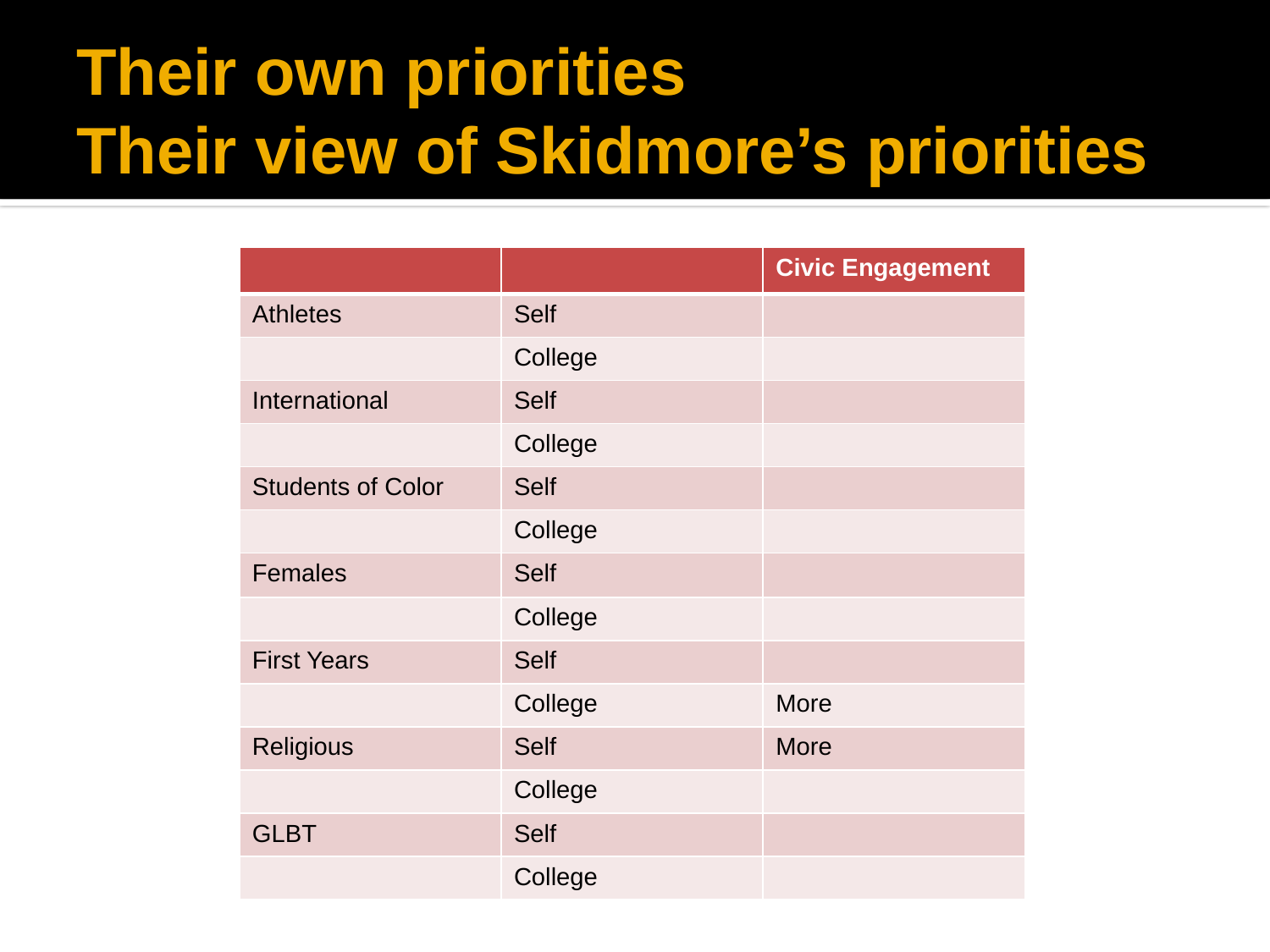

# Their own priorities Their view of Skidmore’s priorities
|  |  | Civic Engagement |
| --- | --- | --- |
| Athletes | Self |  |
|  | College |  |
| International | Self |  |
|  | College |  |
| Students of Color | Self |  |
|  | College |  |
| Females | Self |  |
|  | College |  |
| First Years | Self |  |
|  | College | More |
| Religious | Self | More |
|  | College |  |
| GLBT | Self |  |
|  | College |  |